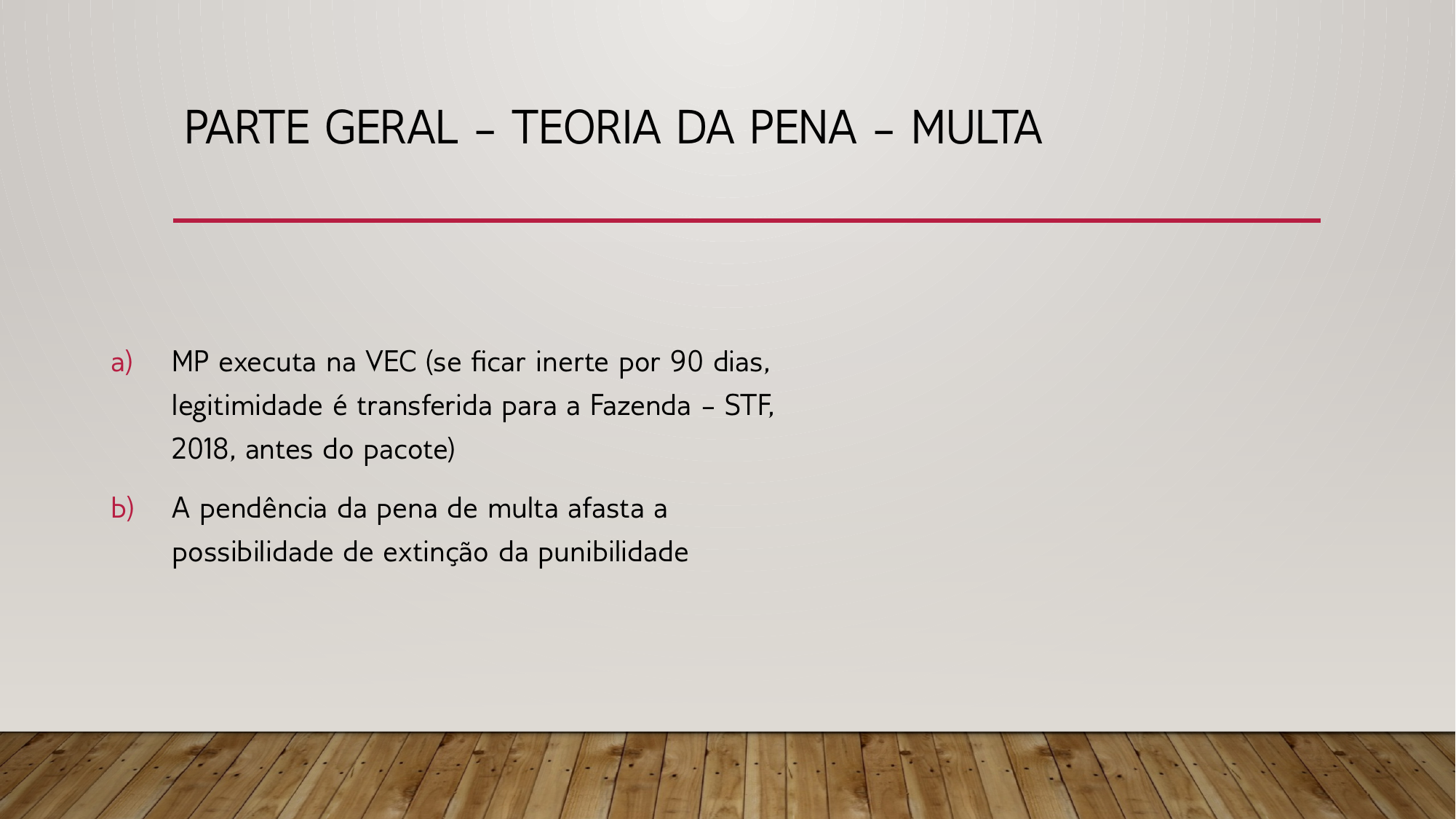

# PARTE GERAL – Teoria da pena – MULTA

MP executa na VEC (se ficar inerte por 90 dias, legitimidade é transferida para a Fazenda – STF, 2018, antes do pacote)
A pendência da pena de multa afasta a possibilidade de extinção da punibilidade